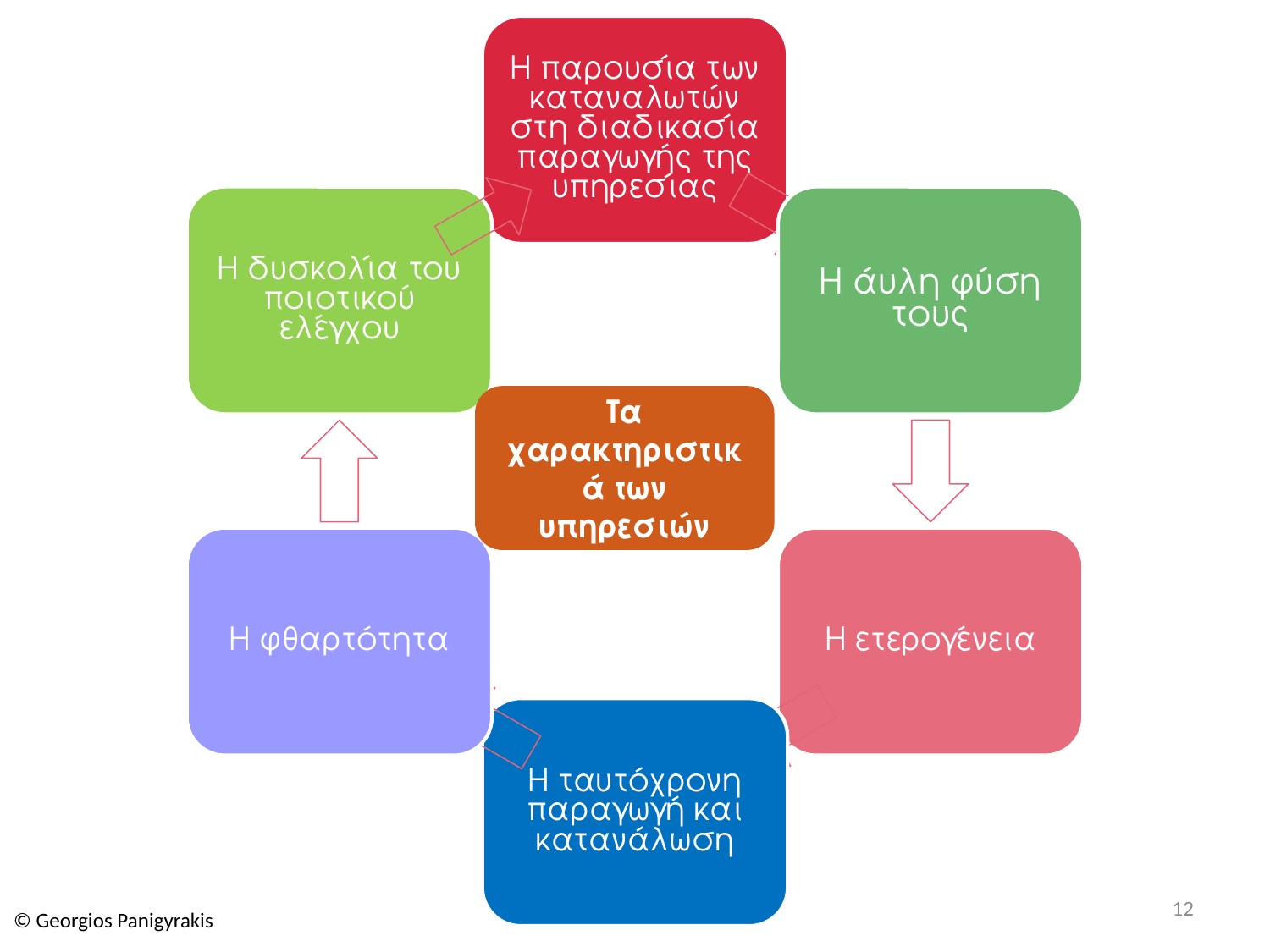

Η παρουσία των καταναλωτών στη διαδικασία παραγωγής της υπηρεσίας
Η άυλη φύση τους
Η ετερογένεια
Η ταυτόχρονη παραγωγή και κατανάλωση
Η φθαρτότητα
Η δυσκολία του ποιοτικού ελέγχου
Τα χαρακτηριστικά των υπηρεσιών
12
© Georgios Panigyrakis